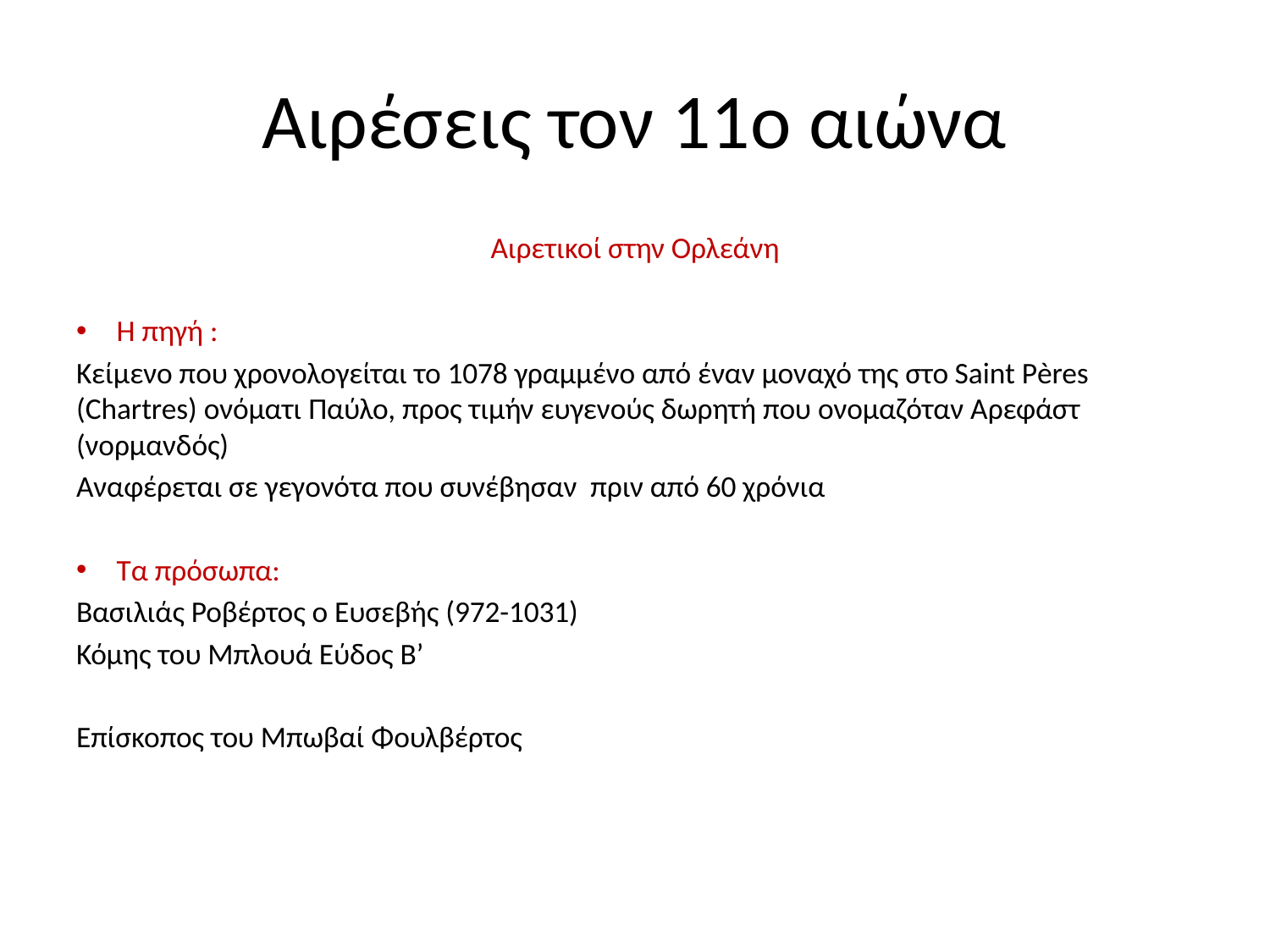

# Αιρέσεις τον 11ο αιώνα
Αιρετικοί στην Ορλεάνη

Η πηγή :
Κείμενο που χρονολογείται το 1078 γραμμένο από έναν μοναχό της στο Saint Pères  (Chartres) ονόματι Παύλο, προς τιμήν ευγενούς δωρητή που ονομαζόταν Αρεφάστ (νορμανδός)
Αναφέρεται σε γεγονότα που συνέβησαν  πριν από 60 χρόνια

Τα πρόσωπα:
Βασιλιάς Ροβέρτος ο Ευσεβής (972-1031)
Κόμης του Μπλουά Εύδος Β’

Επίσκοπος του Μπωβαί Φουλβέρτος